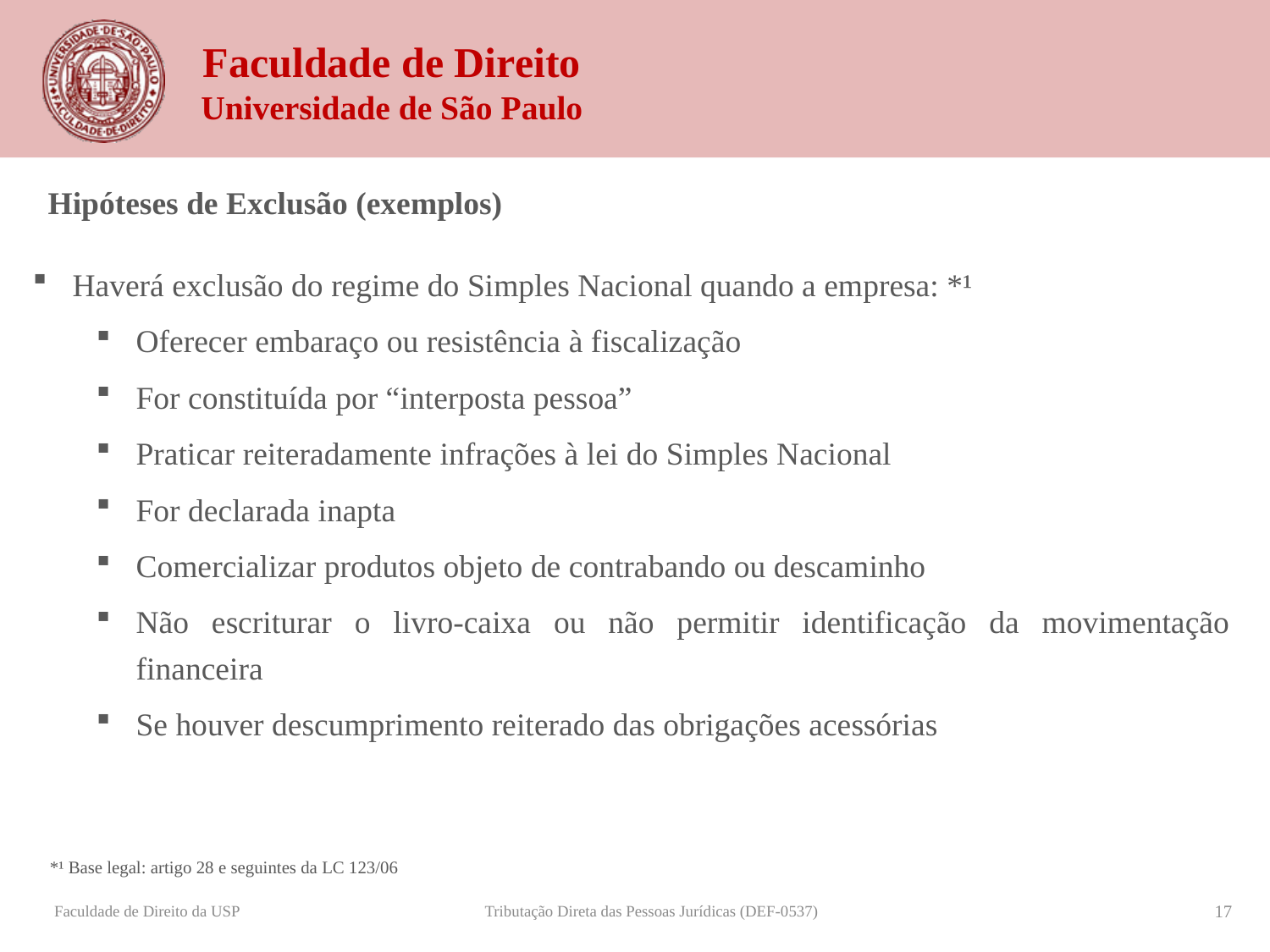

Hipóteses de Exclusão (exemplos)

Haverá exclusão do regime do Simples Nacional quando a empresa: *¹
Oferecer embaraço ou resistência à fiscalização
For constituída por “interposta pessoa”
Praticar reiteradamente infrações à lei do Simples Nacional
For declarada inapta
Comercializar produtos objeto de contrabando ou descaminho
Não escriturar o livro-caixa ou não permitir identificação da movimentação financeira
Se houver descumprimento reiterado das obrigações acessórias

*¹ Base legal: artigo 28 e seguintes da LC 123/06